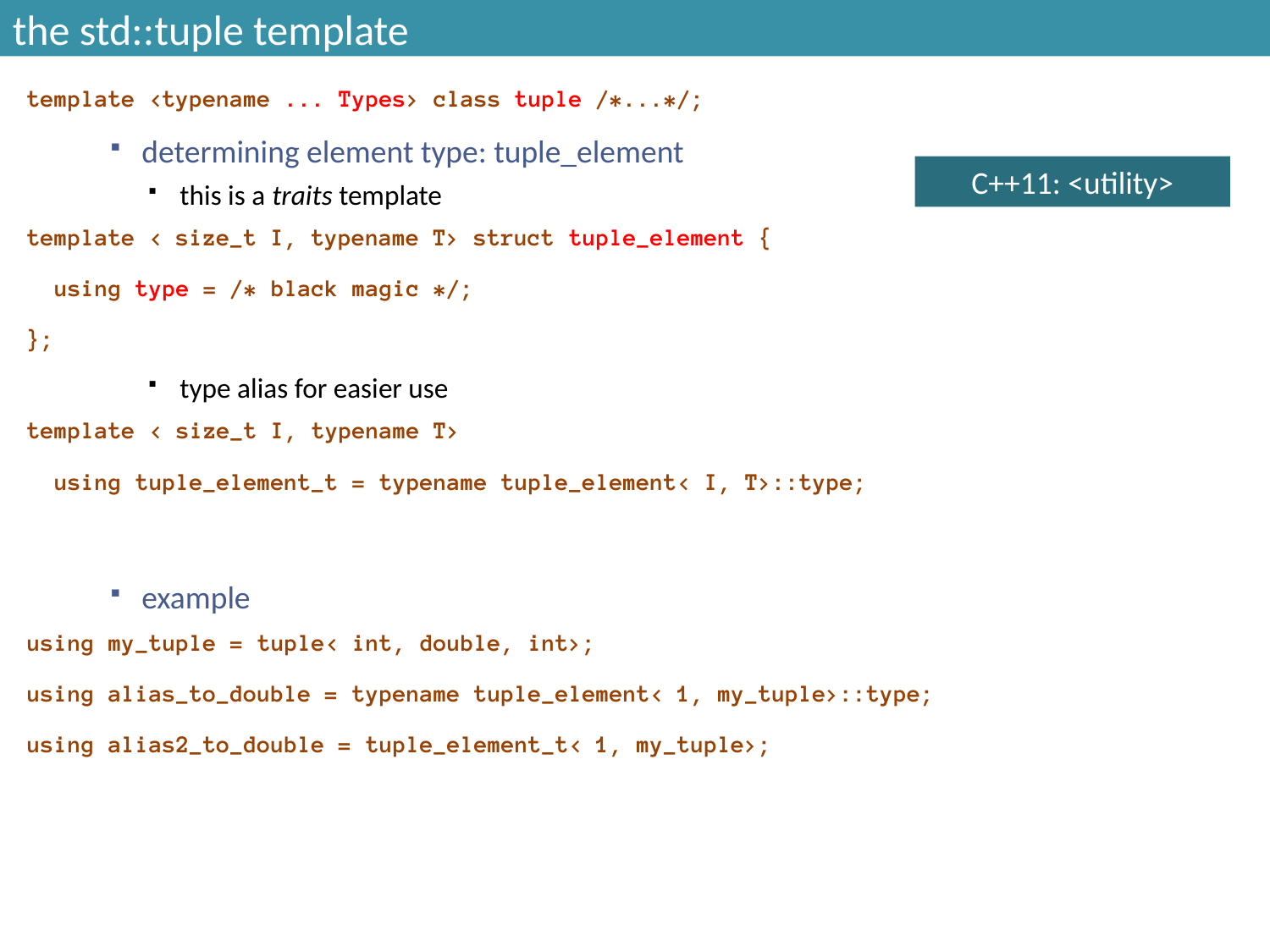

# the std::tuple template
template <typename ... Types> class tuple /*...*/;
determining element type: tuple_element
this is a traits template
template < size_t I, typename T> struct tuple_element {
  using type = /* black magic */;
};
type alias for easier use
template < size_t I, typename T>
  using tuple_element_t = typename tuple_element< I, T>::type;

example
using my_tuple = tuple< int, double, int>;
using alias_to_double = typename tuple_element< 1, my_tuple>::type;
using alias2_to_double = tuple_element_t< 1, my_tuple>;
C++11: <utility>